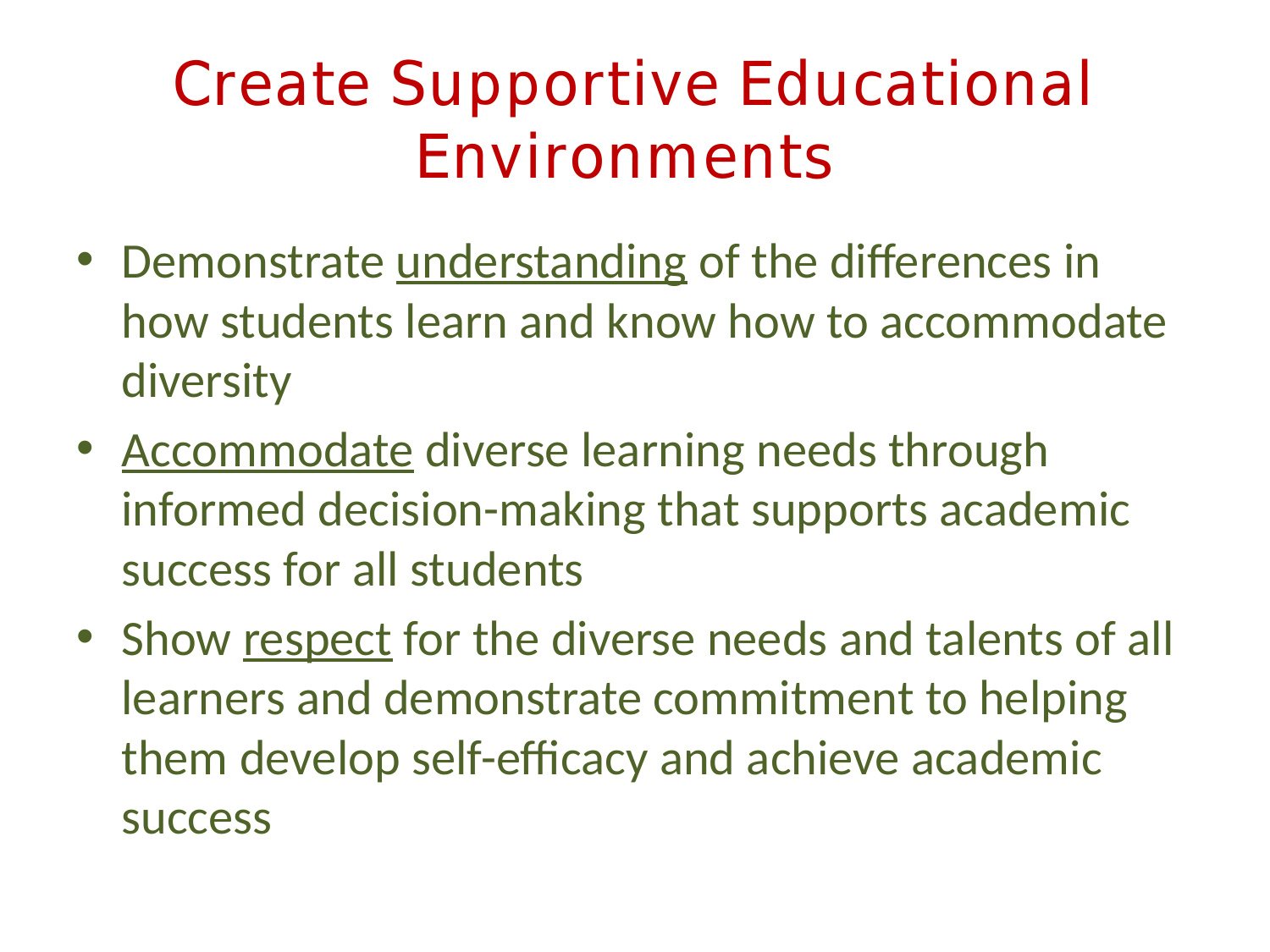

# Create Supportive Educational Environments
Demonstrate understanding of the differences in how students learn and know how to accommodate diversity
Accommodate diverse learning needs through informed decision-making that supports academic success for all students
Show respect for the diverse needs and talents of all learners and demonstrate commitment to helping them develop self-efficacy and achieve academic success